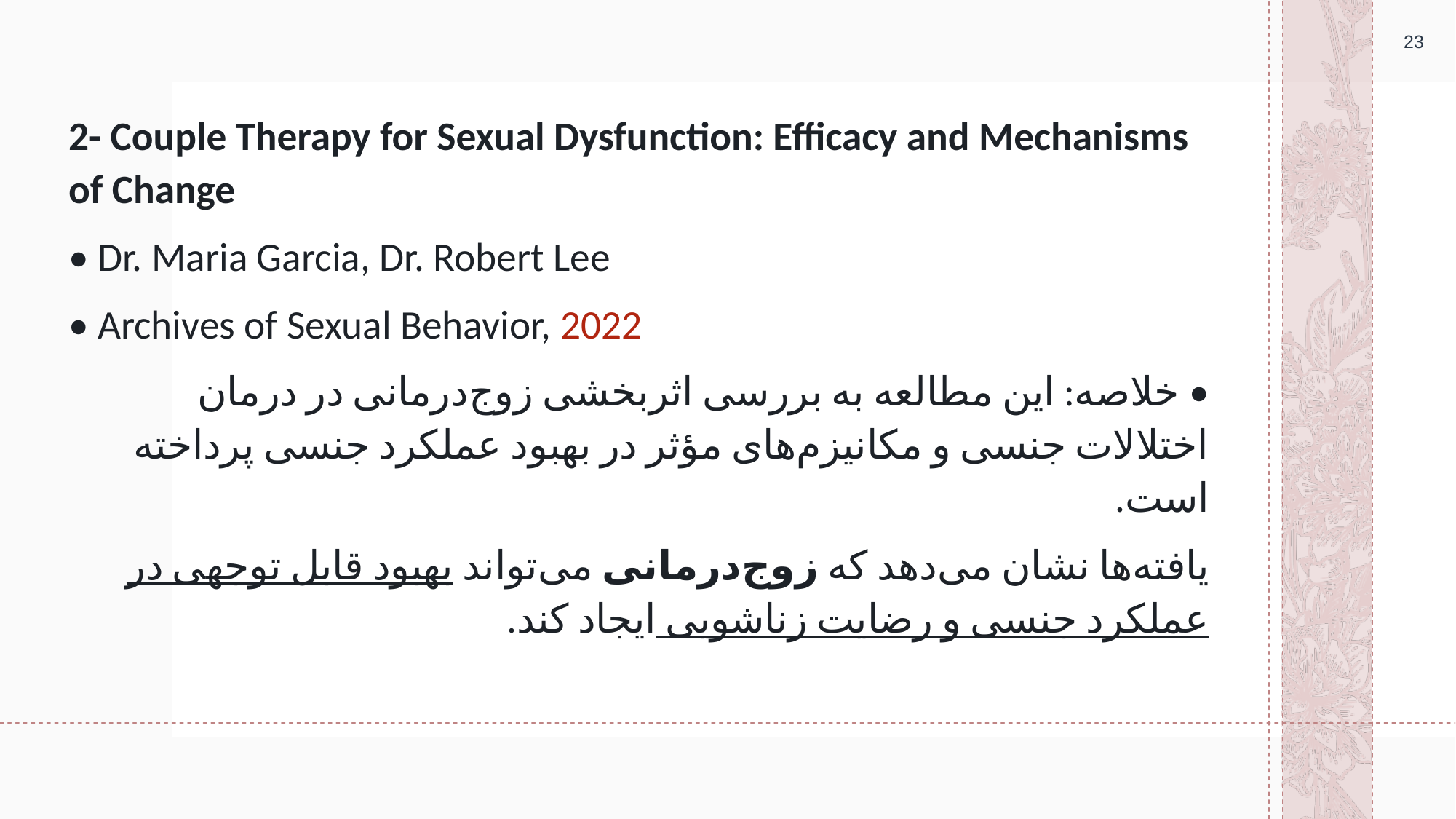

23
2- Couple Therapy for Sexual Dysfunction: Efficacy and Mechanisms of Change
• Dr. Maria Garcia, Dr. Robert Lee
• Archives of Sexual Behavior, 2022
• خلاصه: این مطالعه به بررسی اثربخشی زوج‌درمانی در درمان اختلالات جنسی و مکانیزم‌های مؤثر در بهبود عملکرد جنسی پرداخته است.
یافته‌ها نشان می‌دهد که زوج‌درمانی می‌تواند بهبود قابل توجهی در عملکرد جنسی و رضایت زناشویی ایجاد کند.